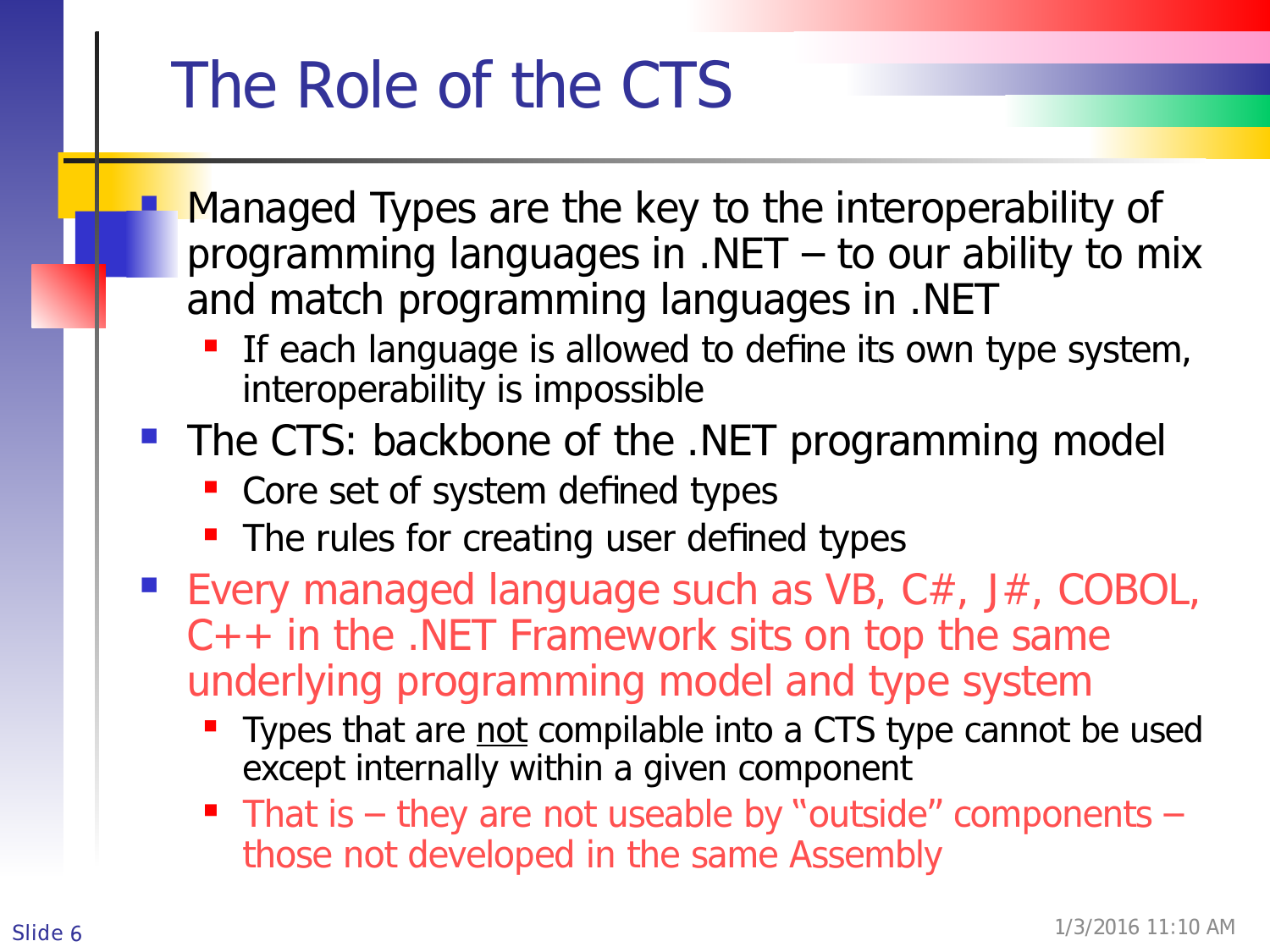

# The Role of the CTS
Managed Types are the key to the interoperability of programming languages in .NET – to our ability to mix and match programming languages in .NET
If each language is allowed to define its own type system, interoperability is impossible
The CTS: backbone of the .NET programming model
Core set of system defined types
The rules for creating user defined types
Every managed language such as VB, C#, J#, COBOL, C++ in the .NET Framework sits on top the same underlying programming model and type system
Types that are not compilable into a CTS type cannot be used except internally within a given component
That is – they are not useable by “outside” components – those not developed in the same Assembly

1/3/2016 11:10 AM